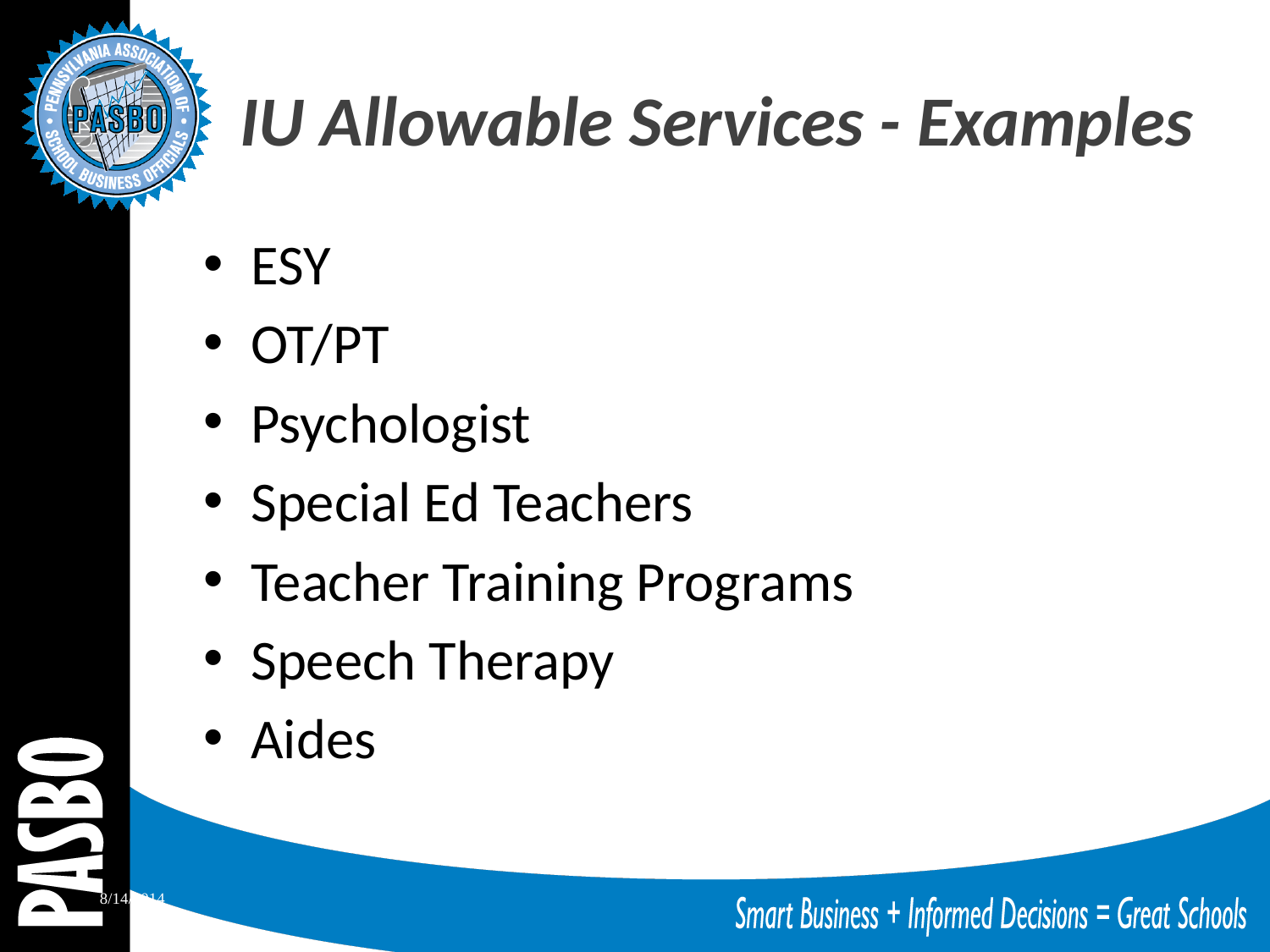

# IU Allowable Services - Examples
ESY
OT/PT
Psychologist
Special Ed Teachers
Teacher Training Programs
Speech Therapy
Aides
8/14/2014